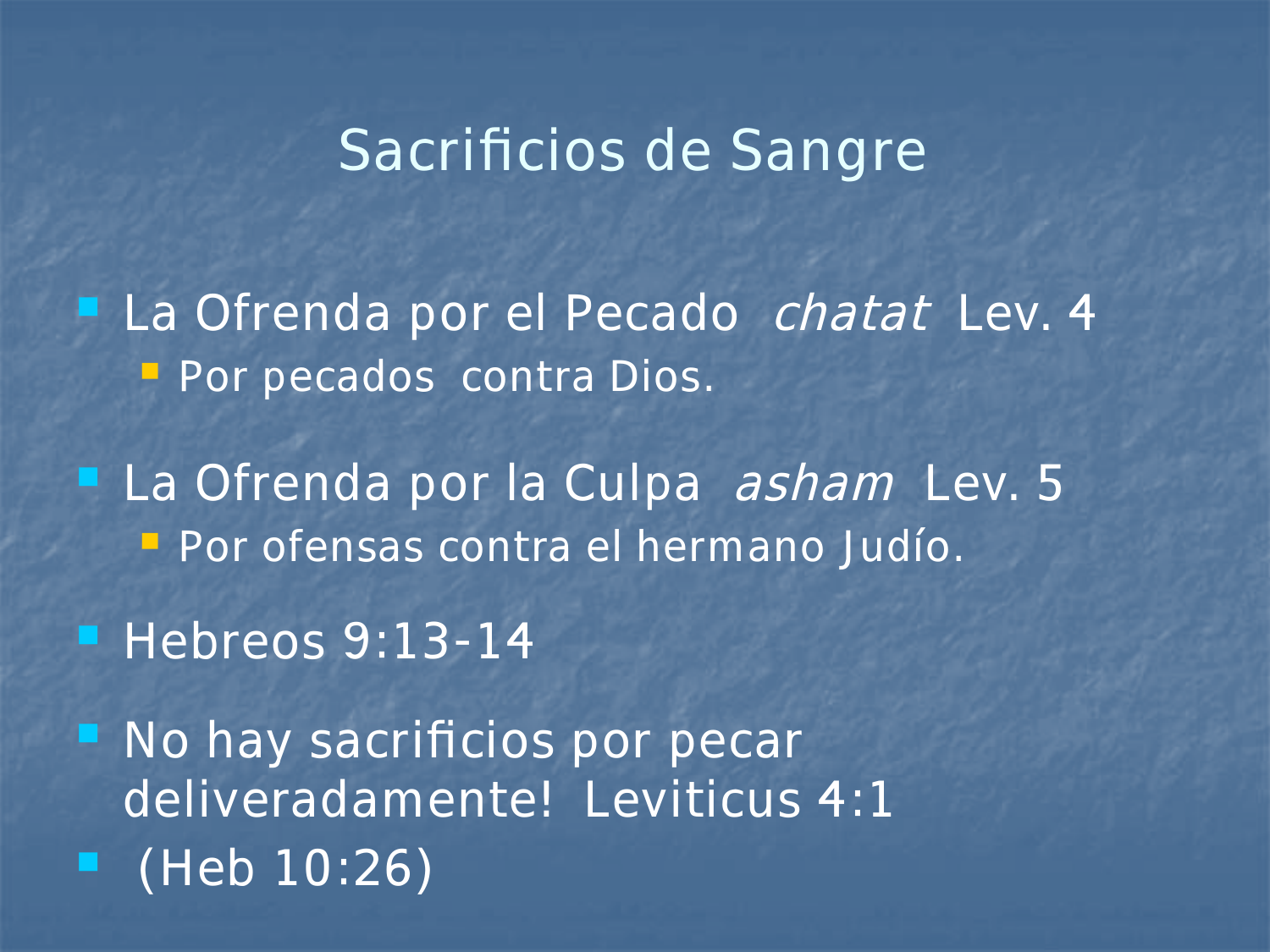

# Sacrificios de Sangre
La Ofrenda por el Pecado  chatat  Lev. 4
Por pecados  contra Dios.

La Ofrenda por la Culpa  asham  Lev. 5
Por ofensas contra el hermano Judío.

Hebreos 9:13-14

No hay sacrificios por pecar deliveradamente!  Leviticus 4:1
 (Heb 10:26)